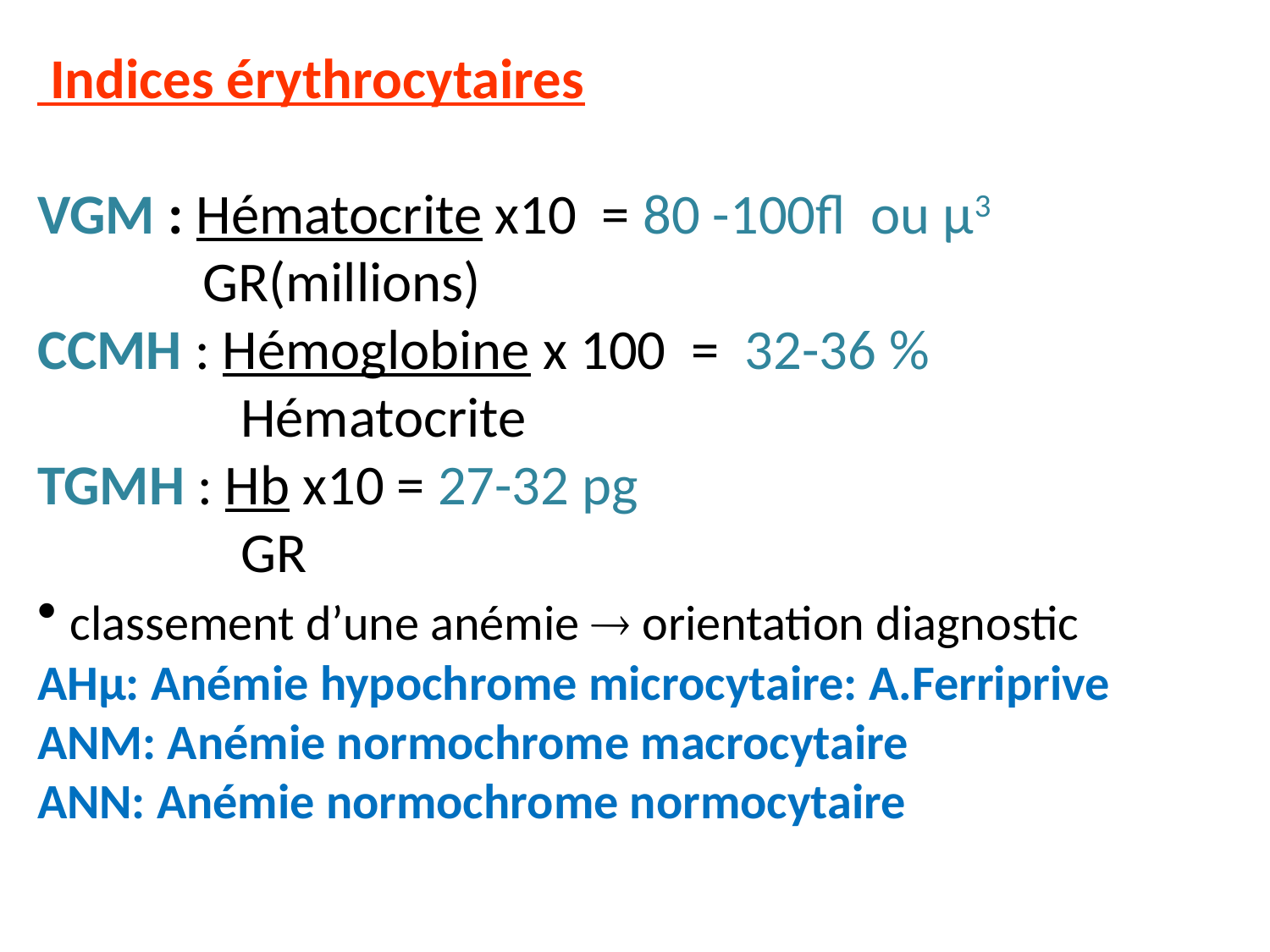

Indices érythrocytaires

VGM : Hématocrite x10  = 80 -100fl  ou µ3
	   GR(millions)
CCMH : Hémoglobine x 100  =  32-36 %
	      Hématocrite
TGMH : Hb x10 = 27-32 pg
	      GR
 classement d’une anémie → orientation diagnostic
AHµ: Anémie hypochrome microcytaire: A.Ferriprive
ANM: Anémie normochrome macrocytaire
ANN: Anémie normochrome normocytaire